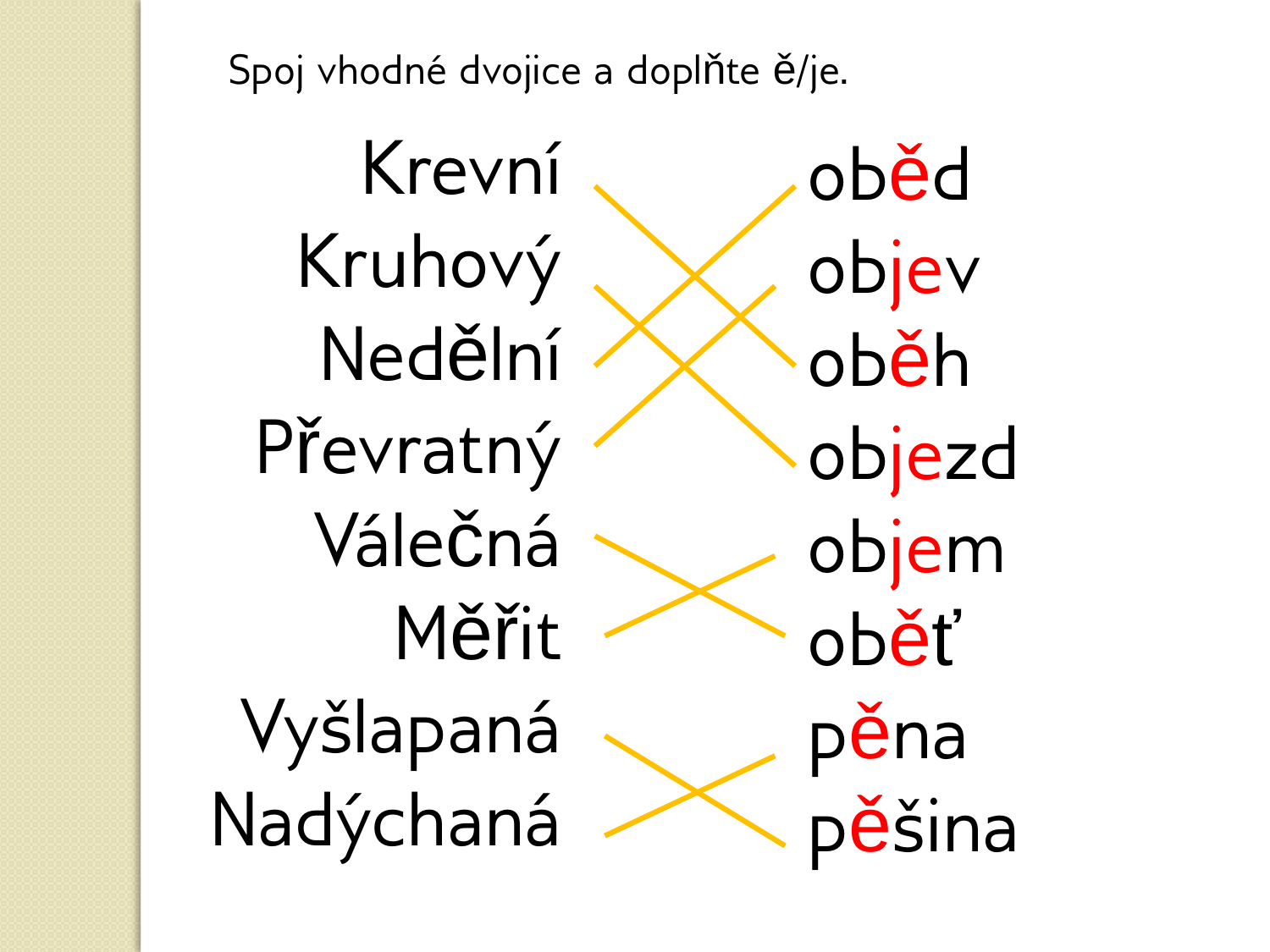

Spoj vhodné dvojice a doplňte ě/je.
Krevní
Kruhový
Nedělní
Převratný
Válečná
Měřit
Vyšlapaná
Nadýchaná

oběd
objev
oběh
objezd
objem
oběť
pěna
pěšina